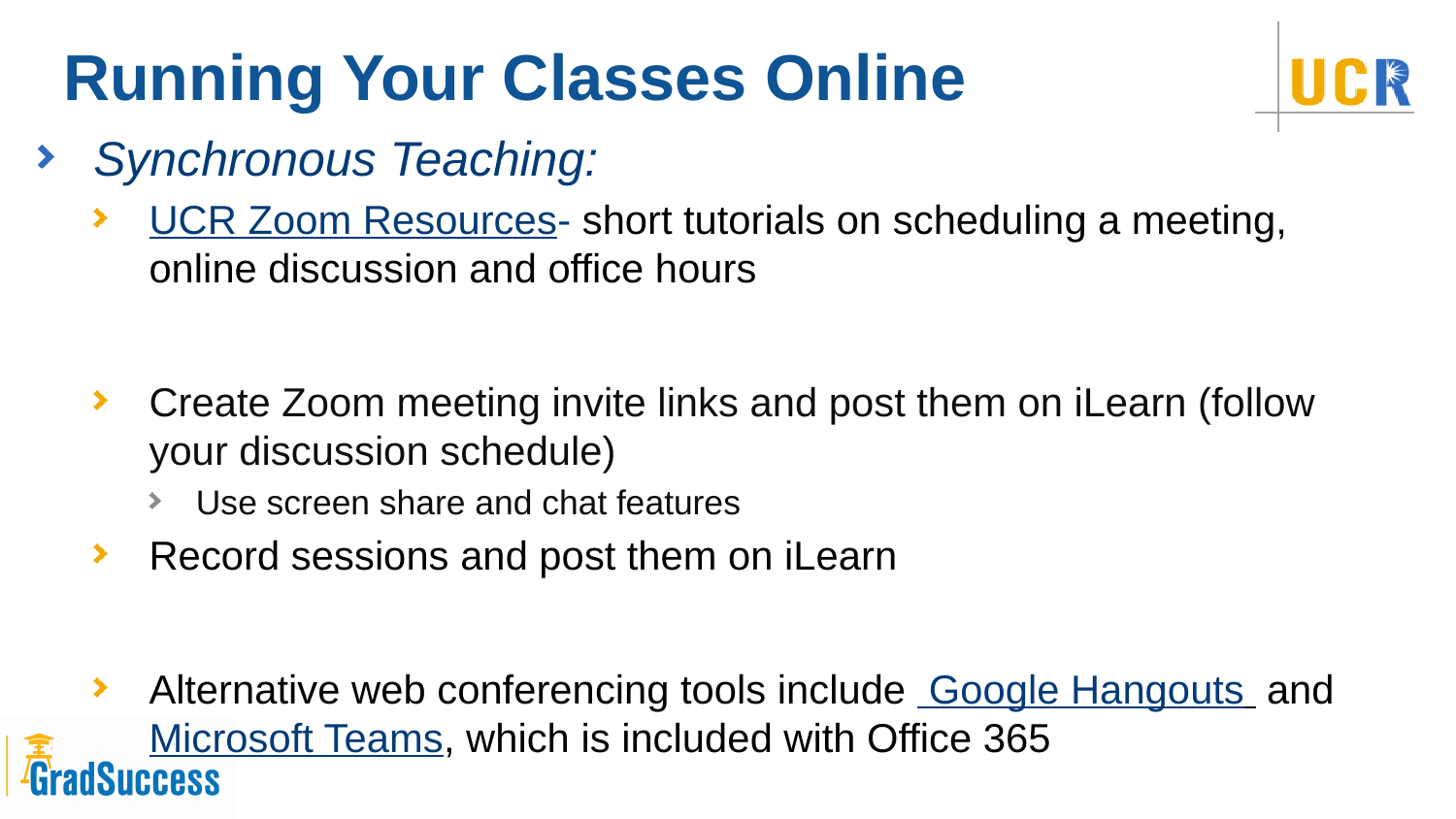

# Running Your Classes Online
Synchronous Teaching:
UCR Zoom Resources- short tutorials on scheduling a meeting, online discussion and office hours

Create Zoom meeting invite links and post them on iLearn (follow your discussion schedule)
Use screen share and chat features
Record sessions and post them on iLearn

Alternative web conferencing tools include  Google Hangouts  and Microsoft Teams, which is included with Office 365